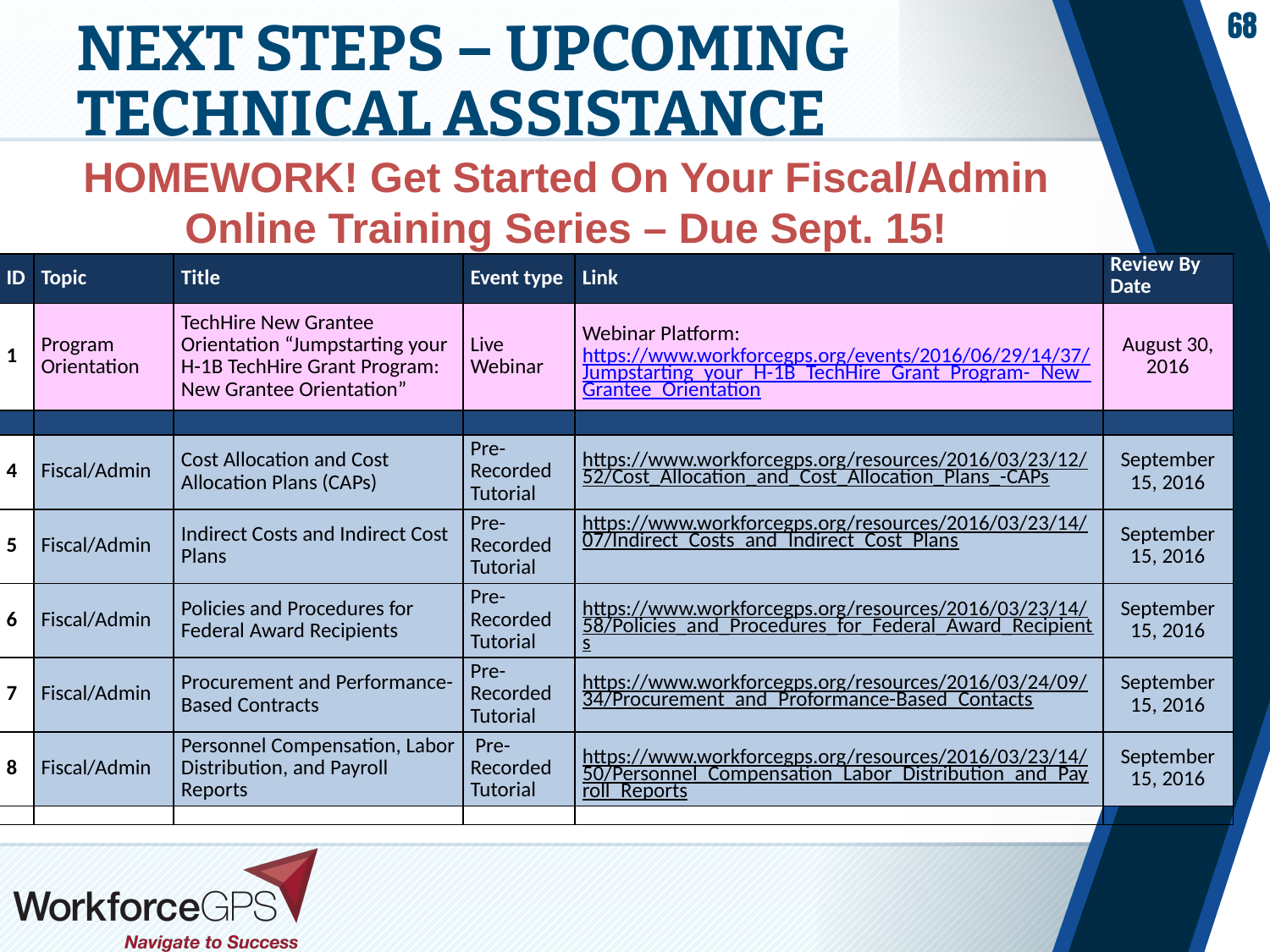

# Next Steps – Upcoming Technical Assistance
HOMEWORK! Get Started On Your Fiscal/Admin Online Training Series – Due Sept. 15!

| ID | Topic | Title | Event type | Link | Review By Date |
| --- | --- | --- | --- | --- | --- |
| 1 | Program Orientation | TechHire New Grantee Orientation “Jumpstarting your H-1B TechHire Grant Program: New Grantee Orientation” | Live Webinar | Webinar Platform: https://www.workforcegps.org/events/2016/06/29/14/37/Jumpstarting\_your\_H-1B\_TechHire\_Grant\_Program-\_New\_Grantee\_Orientation | August 30, 2016 |
|  |  |  |  |  |  |
| 4 | Fiscal/Admin | Cost Allocation and Cost Allocation Plans (CAPs) | Pre-Recorded Tutorial | https://www.workforcegps.org/resources/2016/03/23/12/52/Cost\_Allocation\_and\_Cost\_Allocation\_Plans\_-CAPs | September 15, 2016 |
| 5 | Fiscal/Admin | Indirect Costs and Indirect Cost Plans | Pre-Recorded Tutorial | https://www.workforcegps.org/resources/2016/03/23/14/07/Indirect\_Costs\_and\_Indirect\_Cost\_Plans | September 15, 2016 |
| 6 | Fiscal/Admin | Policies and Procedures for Federal Award Recipients | Pre-Recorded Tutorial | https://www.workforcegps.org/resources/2016/03/23/14/58/Policies\_and\_Procedures\_for\_Federal\_Award\_Recipients | September 15, 2016 |
| 7 | Fiscal/Admin | Procurement and Performance-Based Contracts | Pre-Recorded Tutorial | https://www.workforcegps.org/resources/2016/03/24/09/34/Procurement\_and\_Proformance-Based\_Contacts | September 15, 2016 |
| 8 | Fiscal/Admin | Personnel Compensation, Labor Distribution, and Payroll Reports | Pre-Recorded Tutorial | https://www.workforcegps.org/resources/2016/03/23/14/50/Personnel\_Compensation\_Labor\_Distribution\_and\_Payroll\_Reports | September 15, 2016 |
|  |  |  |  |  |  |